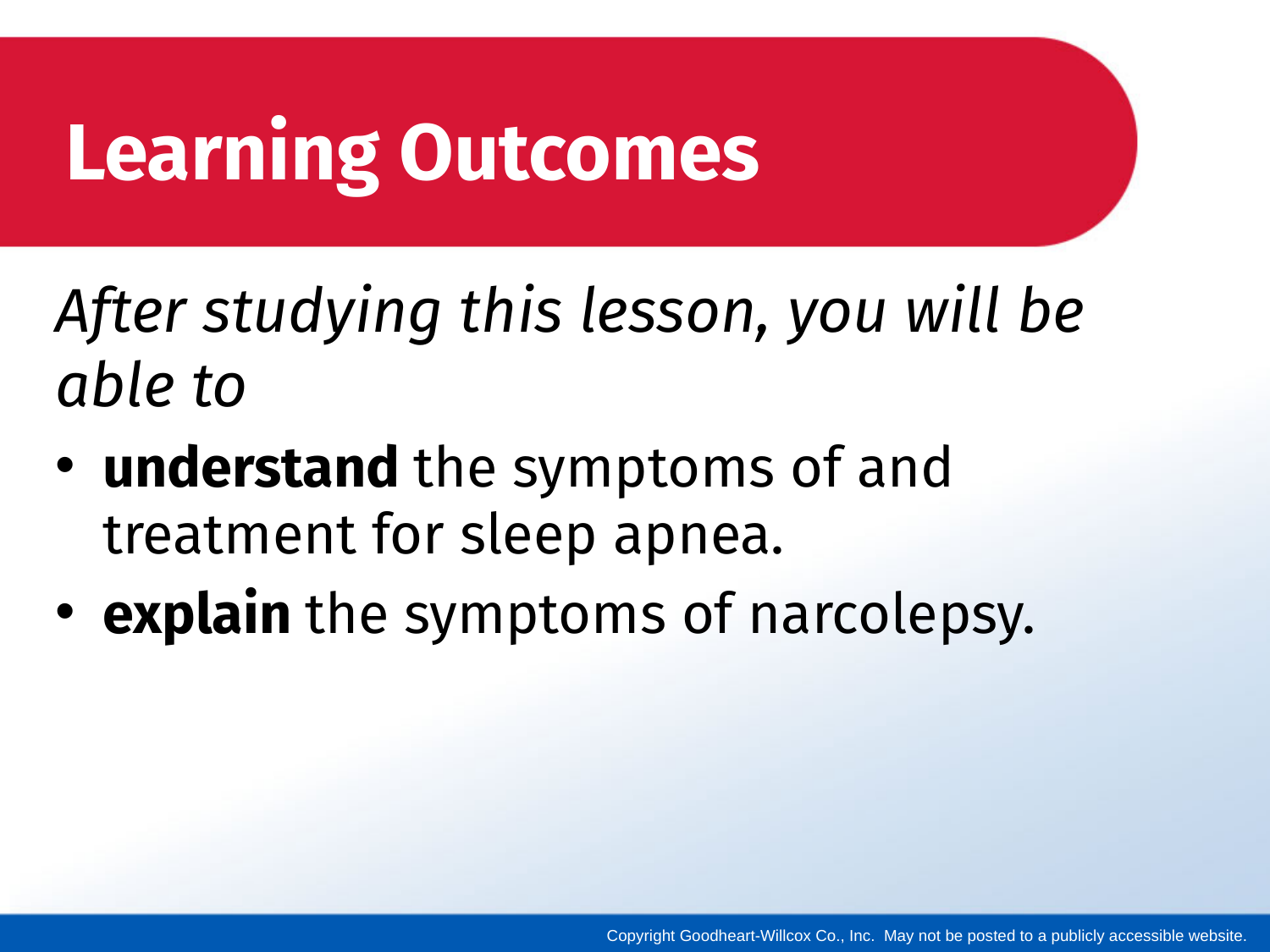

# Learning Outcomes
After studying this lesson, you will be able to
understand the symptoms of and treatment for sleep apnea.
explain the symptoms of narcolepsy.